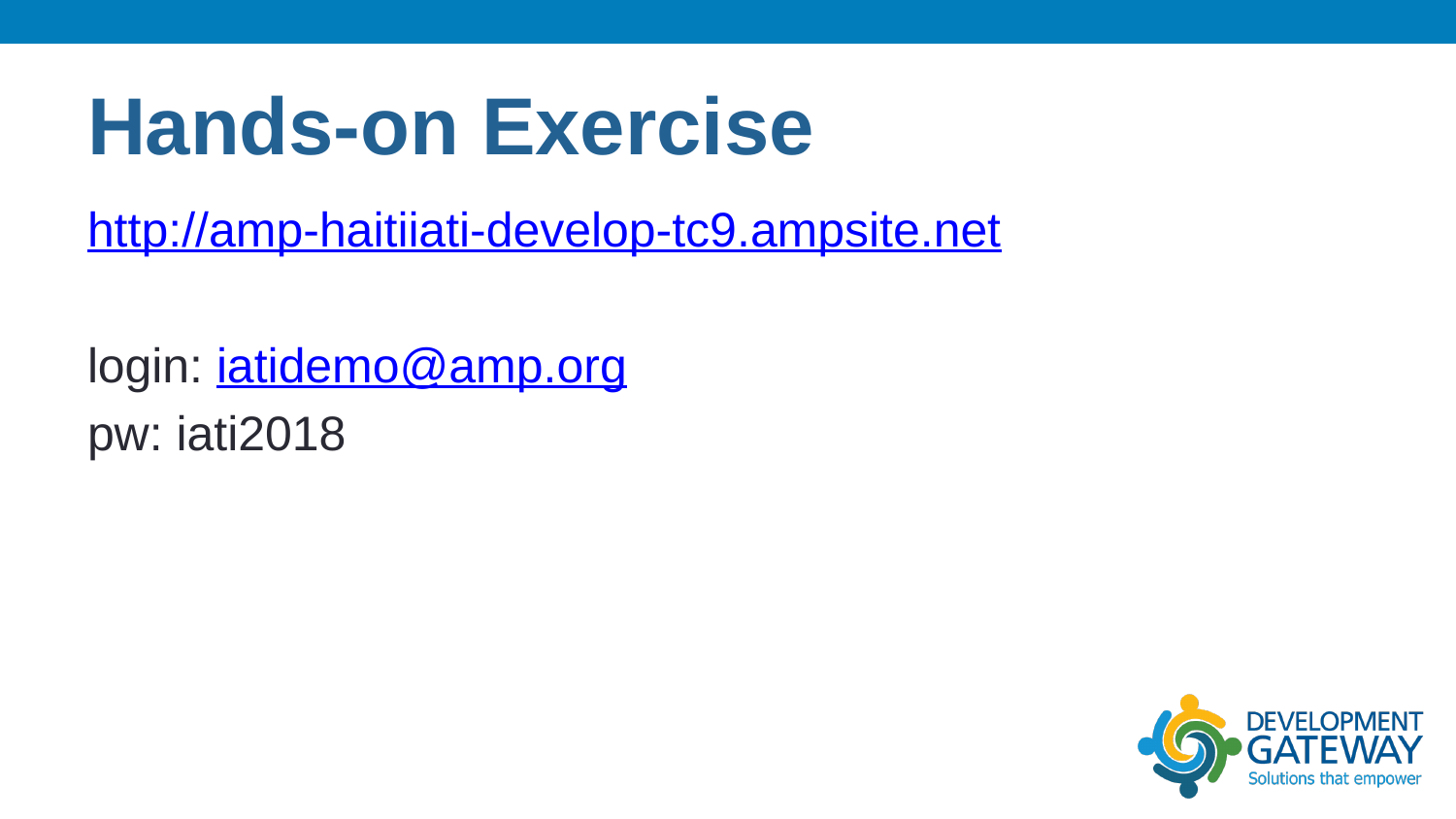

# Hands-on Exercise
http://amp-haitiiati-develop-tc9.ampsite.net

login: iatidemo@amp.org
pw: iati2018